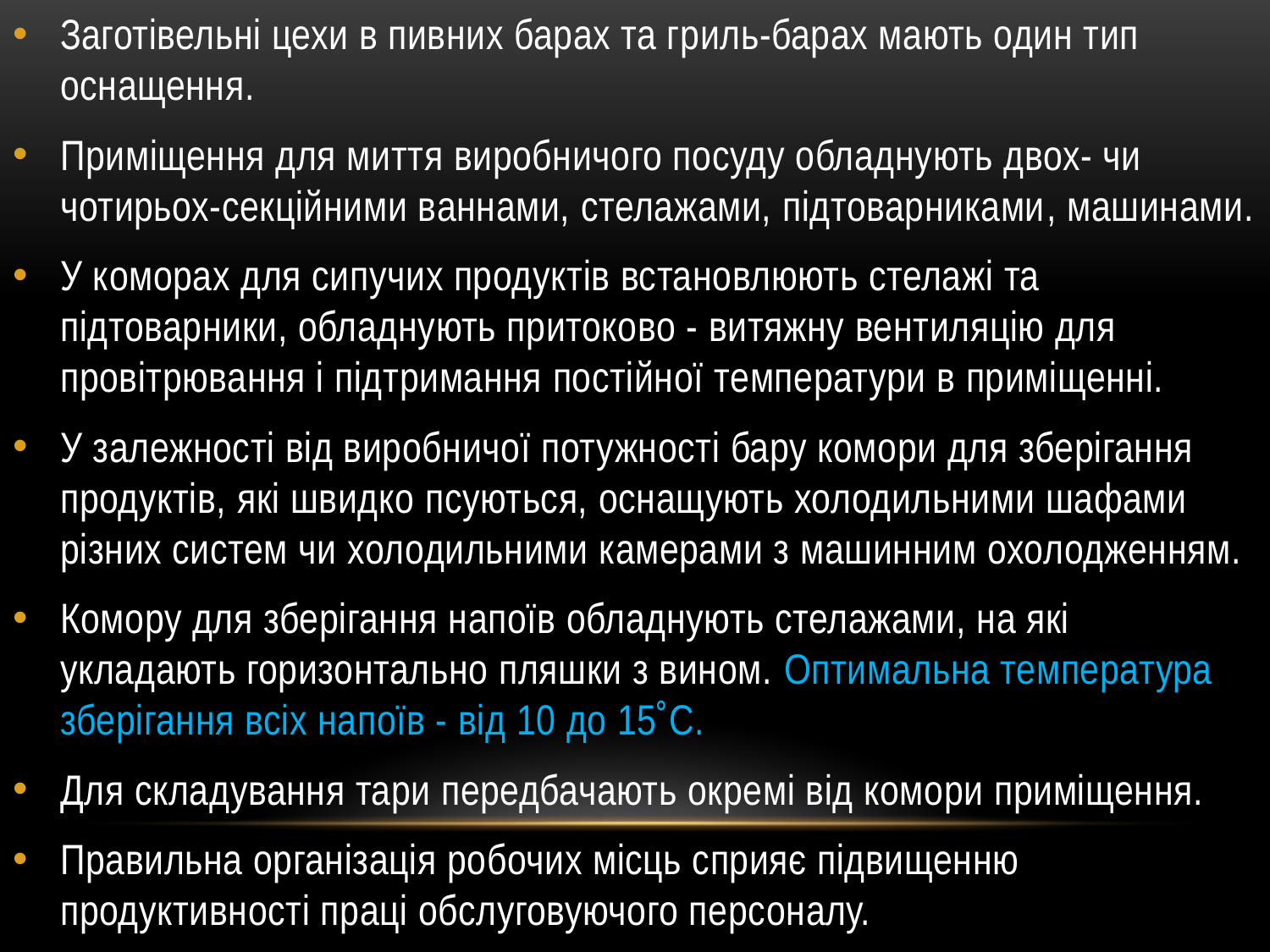

Заготівельні цехи в пивних барах та гриль-барах мають один тип оснащення.
Приміщення для миття виробничого посуду обладнують двох- чи чотирьох-секційними ваннами, стелажами, підтоварниками, машинами.
У коморах для сипучих продуктів встановлюють стелажі та підтоварники, обладнують притоково - витяжну вентиляцію для провітрювання і підтримання постійної температури в приміщенні.
У залежності від виробничої потужності бару комори для зберігання продуктів, які швидко псуються, оснащують холодильними шафами різних систем чи холодильними камерами з машинним охолодженням.
Комору для зберігання напоїв обладнують стелажами, на які укладають горизонтально пляшки з вином. Оптимальна температура зберігання всіх напоїв - від 10 до 15˚С.
Для складування тари передбачають окремі від комори приміщення.
Правильна організація робочих місць сприяє підвищенню продуктивності праці обслуговуючого персоналу.